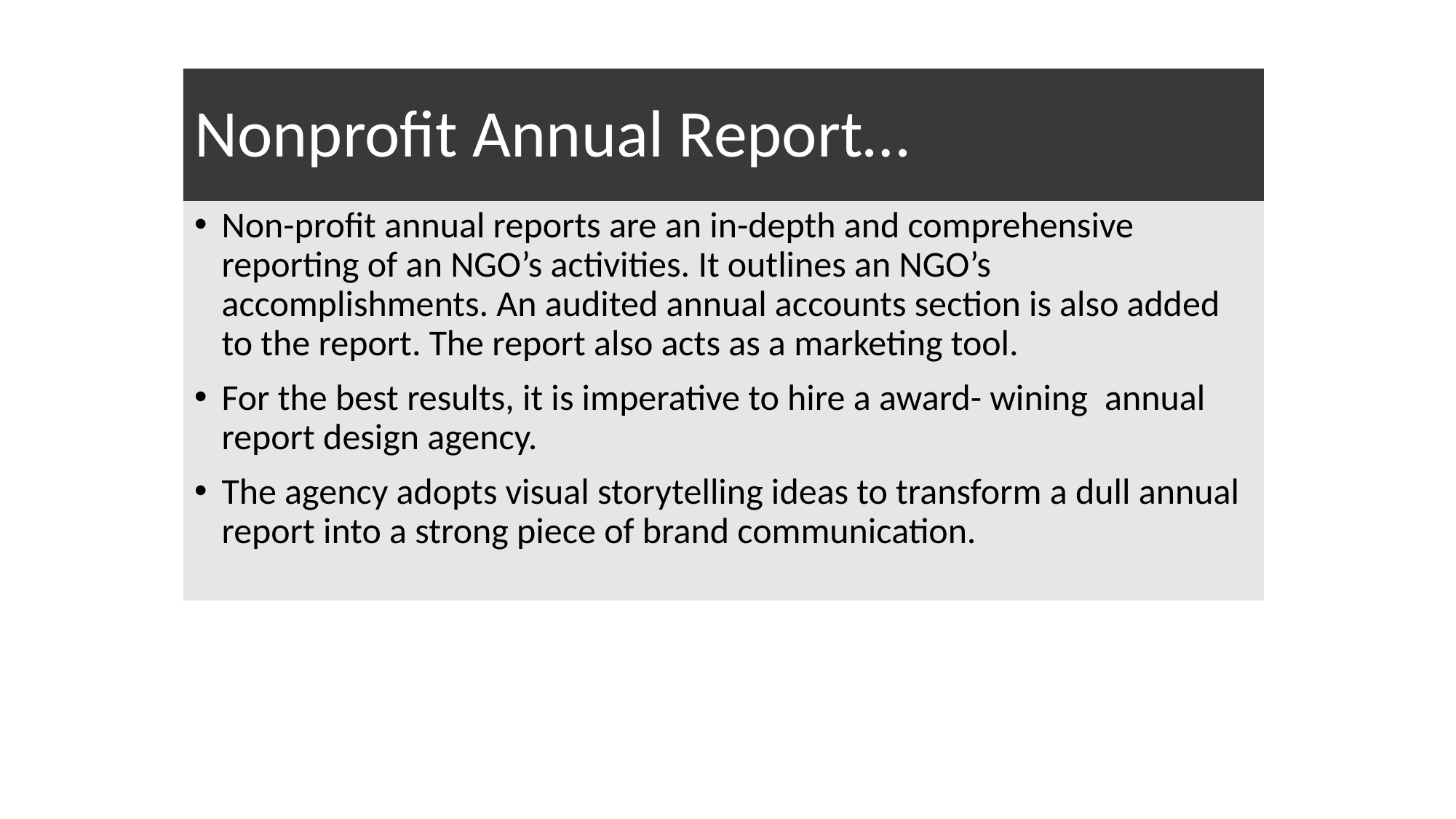

# Nonprofit Annual Report…
Non-profit annual reports are an in-depth and comprehensive reporting of an NGO’s activities. It outlines an NGO’s accomplishments. An audited annual accounts section is also added to the report. The report also acts as a marketing tool.
For the best results, it is imperative to hire a award- wining  annual report design agency.
The agency adopts visual storytelling ideas to transform a dull annual report into a strong piece of brand communication.